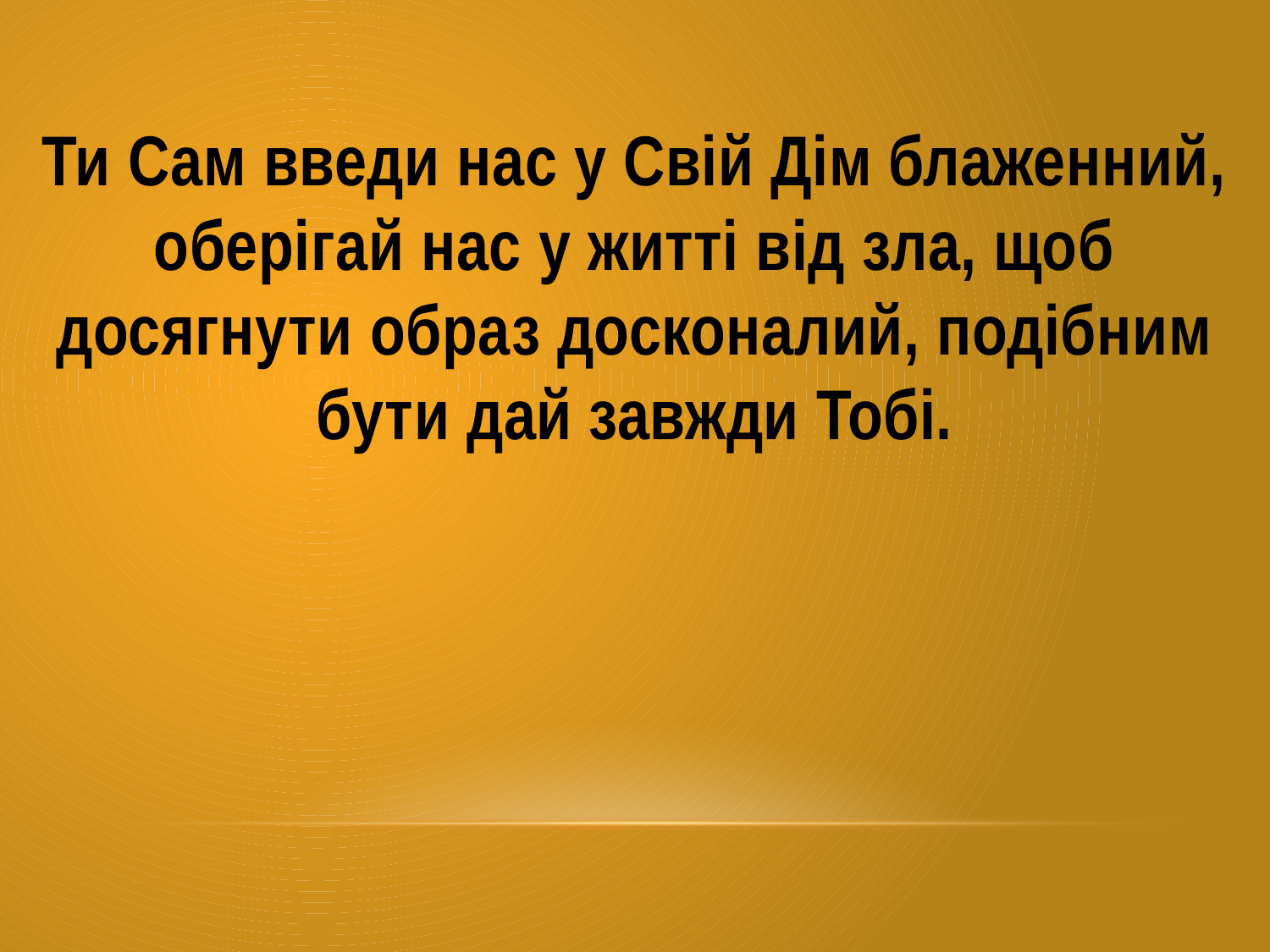

Ти Сам введи нас у Свій Дім блаженний, оберігай нас у житті від зла, щоб досягнути образ досконалий, подібним бути дай завжди Тобі.